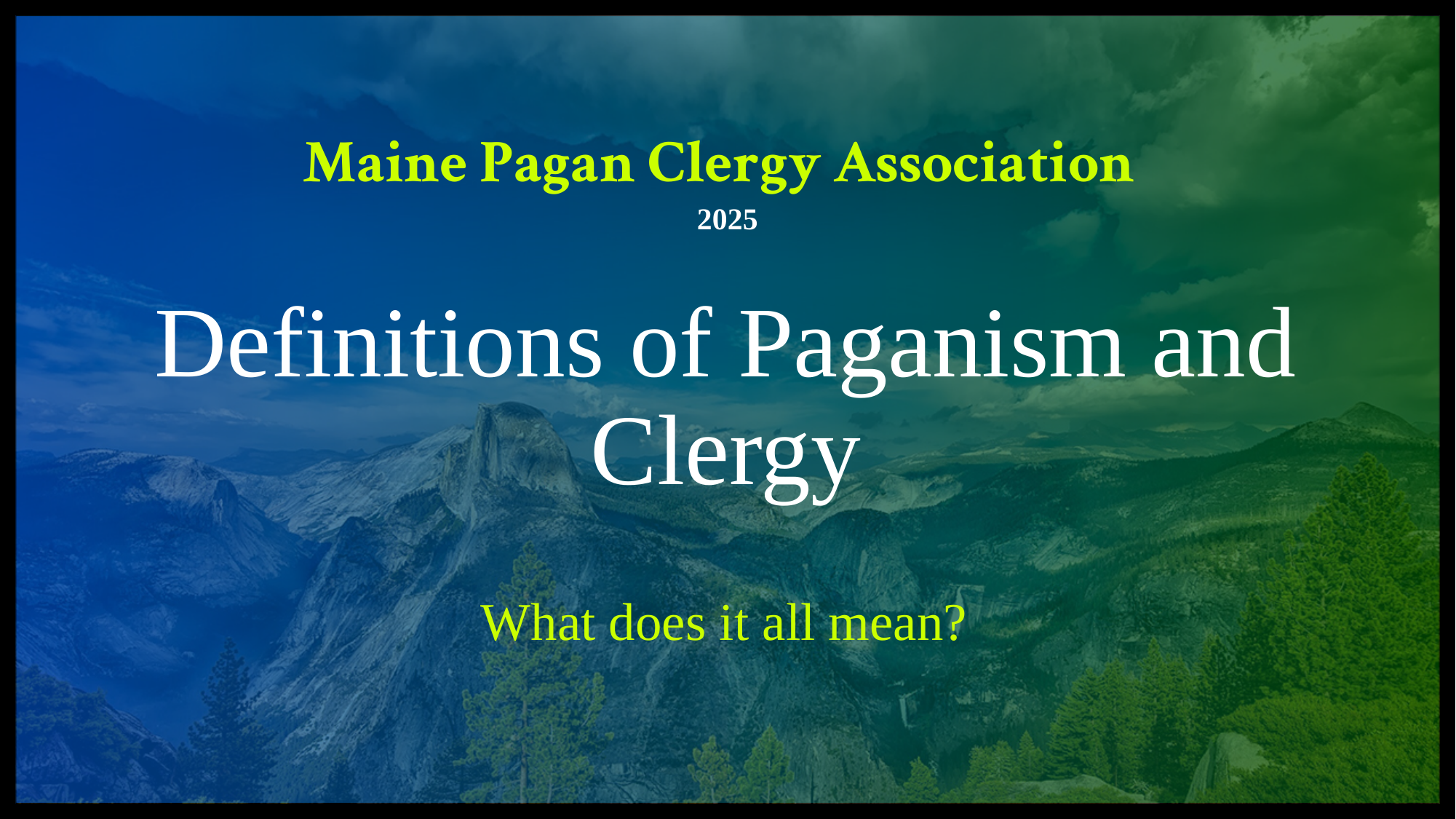

Maine Pagan Clergy Association
2025
# Definitions of Paganism and Clergy
What does it all mean?